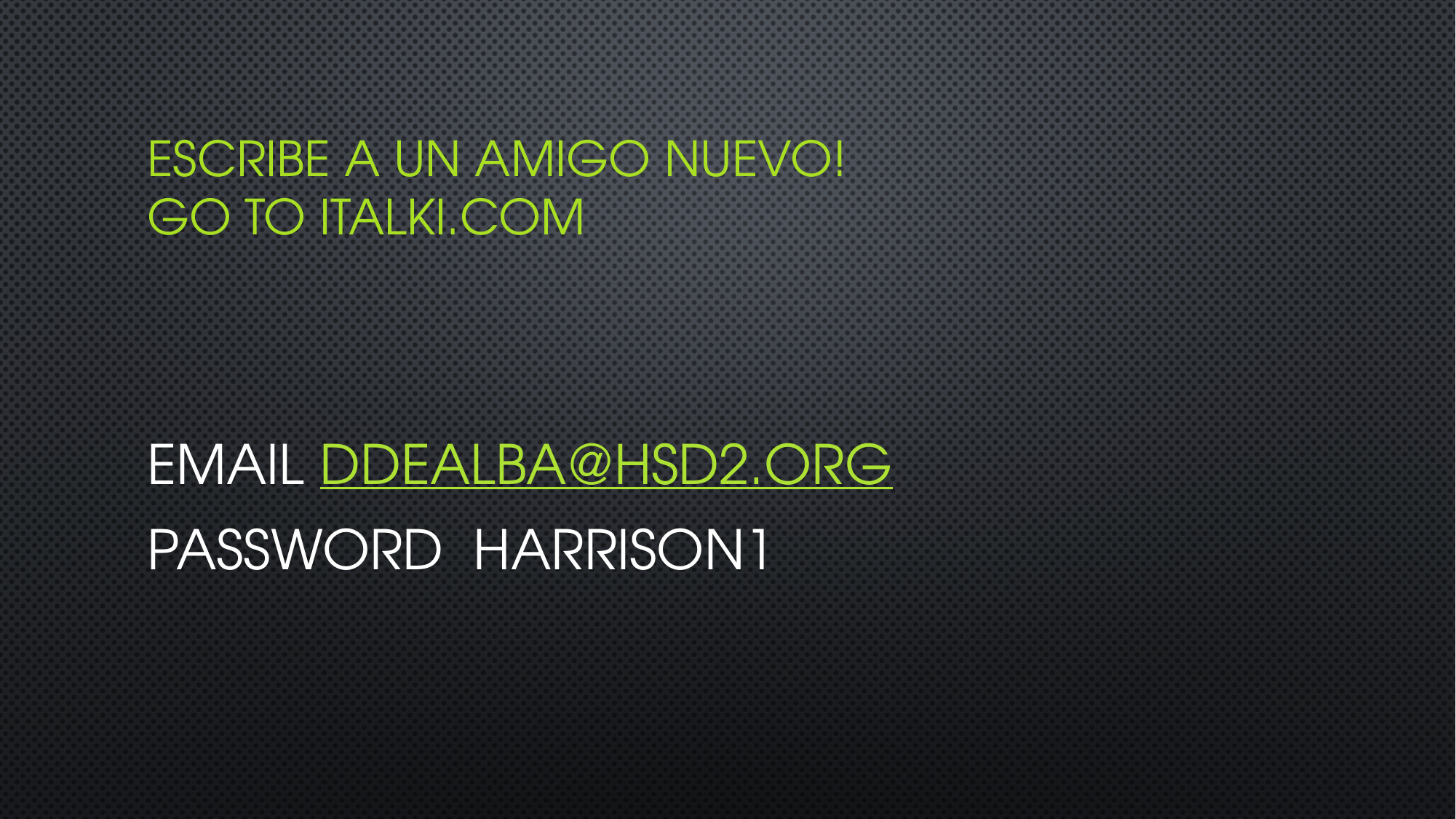

# Escribe a un amigo nuevo! go to italki.com
Email ddealba@hsd2.org
Password  Harrison1